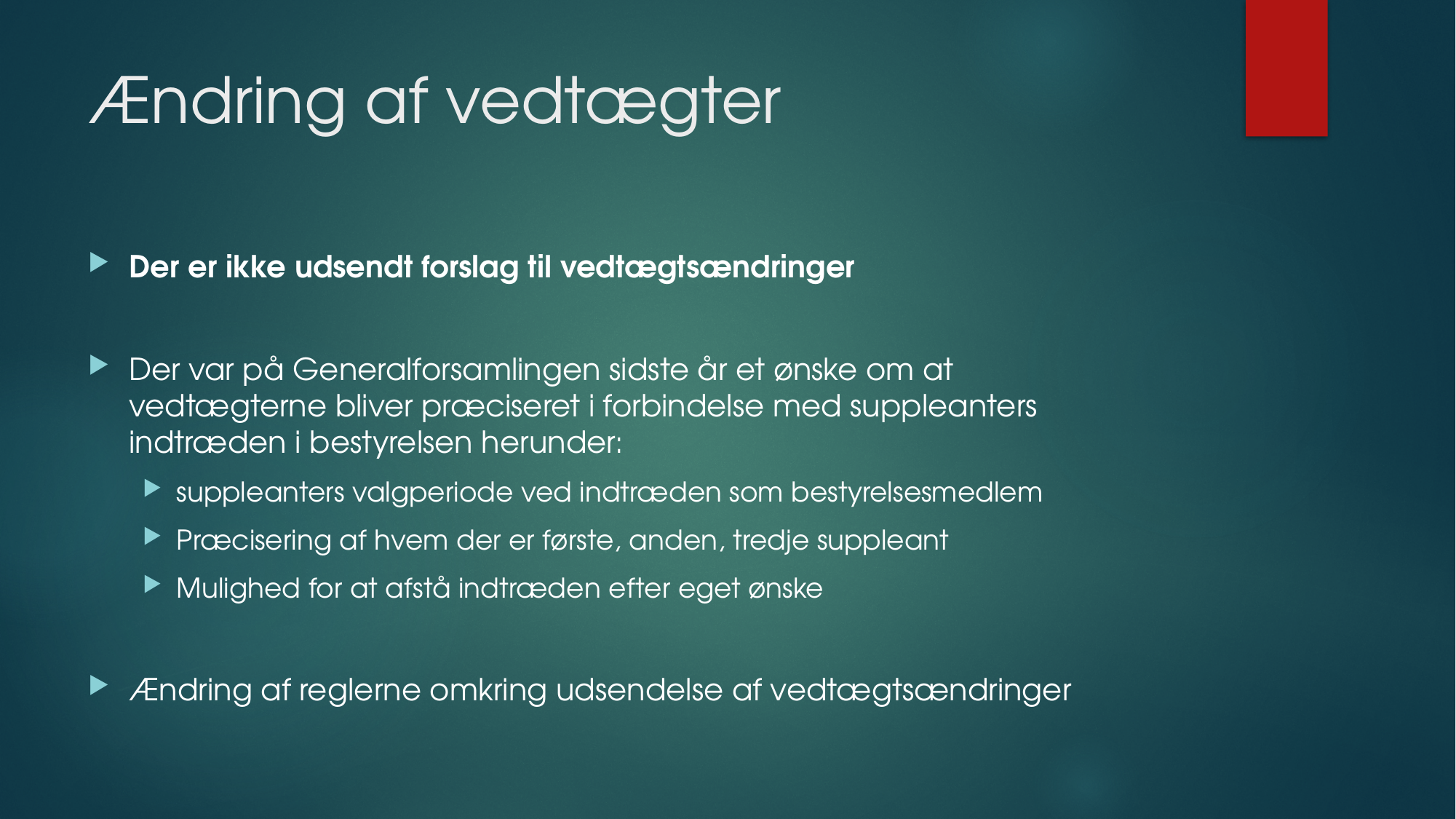

# Ændring af vedtægter
Der er ikke udsendt forslag til vedtægtsændringer

Der var på Generalforsamlingen sidste år et ønske om at vedtægterne bliver præciseret i forbindelse med suppleanters indtræden i bestyrelsen herunder:
suppleanters valgperiode ved indtræden som bestyrelsesmedlem
Præcisering af hvem der er første, anden, tredje suppleant
Mulighed for at afstå indtræden efter eget ønske

Ændring af reglerne omkring udsendelse af vedtægtsændringer